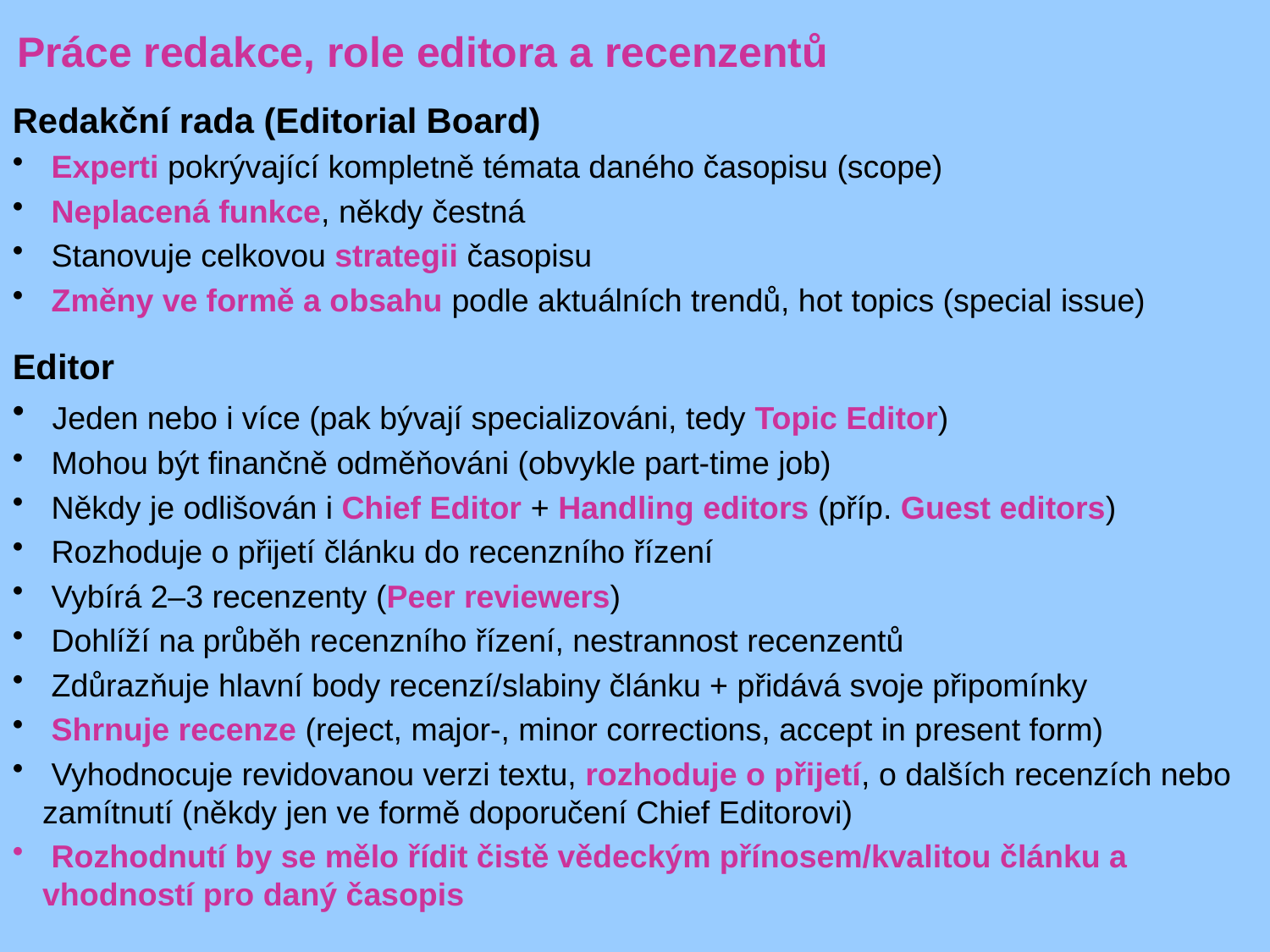

Práce redakce, role editora a recenzentů
Redakční rada (Editorial Board)
 Experti pokrývající kompletně témata daného časopisu (scope)
 Neplacená funkce, někdy čestná
 Stanovuje celkovou strategii časopisu
 Změny ve formě a obsahu podle aktuálních trendů, hot topics (special issue)

Editor
 Jeden nebo i více (pak bývají specializováni, tedy Topic Editor)
 Mohou být finančně odměňováni (obvykle part-time job)
 Někdy je odlišován i Chief Editor + Handling editors (příp. Guest editors)
 Rozhoduje o přijetí článku do recenzního řízení
 Vybírá 2–3 recenzenty (Peer reviewers)
 Dohlíží na průběh recenzního řízení, nestrannost recenzentů
 Zdůrazňuje hlavní body recenzí/slabiny článku + přidává svoje připomínky
 Shrnuje recenze (reject, major-, minor corrections, accept in present form)
 Vyhodnocuje revidovanou verzi textu, rozhoduje o přijetí, o dalších recenzích nebo zamítnutí (někdy jen ve formě doporučení Chief Editorovi)
 Rozhodnutí by se mělo řídit čistě vědeckým přínosem/kvalitou článku a vhodností pro daný časopis